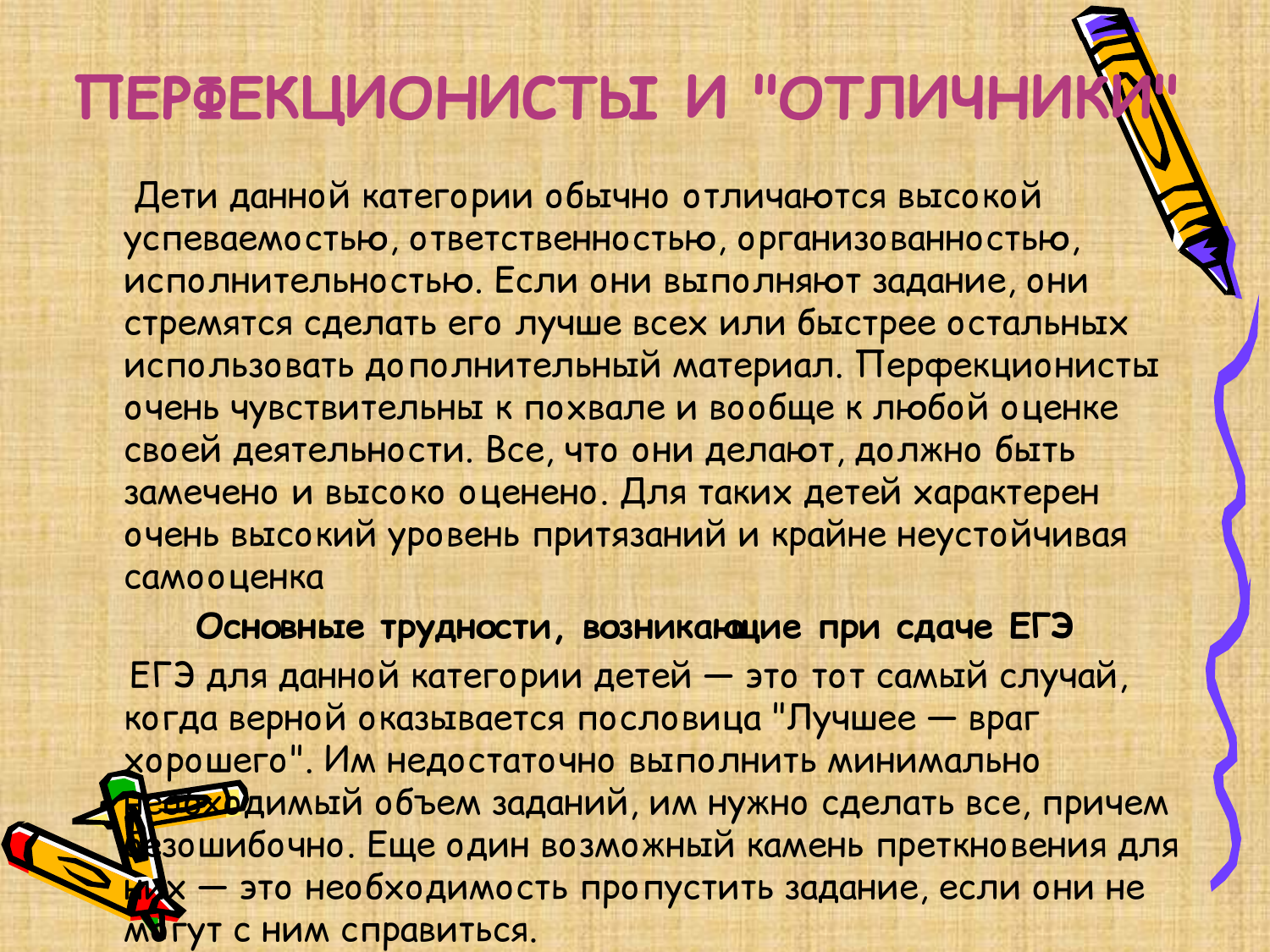

# ПЕРФЕКЦИОНИСТЫ И "ОТЛИЧНИКИ"
      Дети данной категории обычно отличаются высокой успеваемостью, ответственностью, организованностью, исполнительностью. Если они выполняют задание, они стремятся сделать его лучше всех или быстрее остальных использовать дополнительный материал. Перфекционисты очень чувствительны к похвале и вообще к любой оценке своей деятельности. Все, что они делают, должно быть замечено и высоко оценено. Для таких детей характерен очень высокий уровень притязаний и крайне неустойчивая самооценка
Основные трудности, возникающие при сдаче ЕГЭ
     ЕГЭ для данной категории детей — это тот самый случай, когда верной оказывается пословица "Лучшее — враг хорошего". Им недостаточно выполнить минимально необходимый объем заданий, им нужно сделать все, причем безошибочно. Еще один возможный камень преткновения для них — это необходимость пропустить задание, если они не могут с ним справиться.